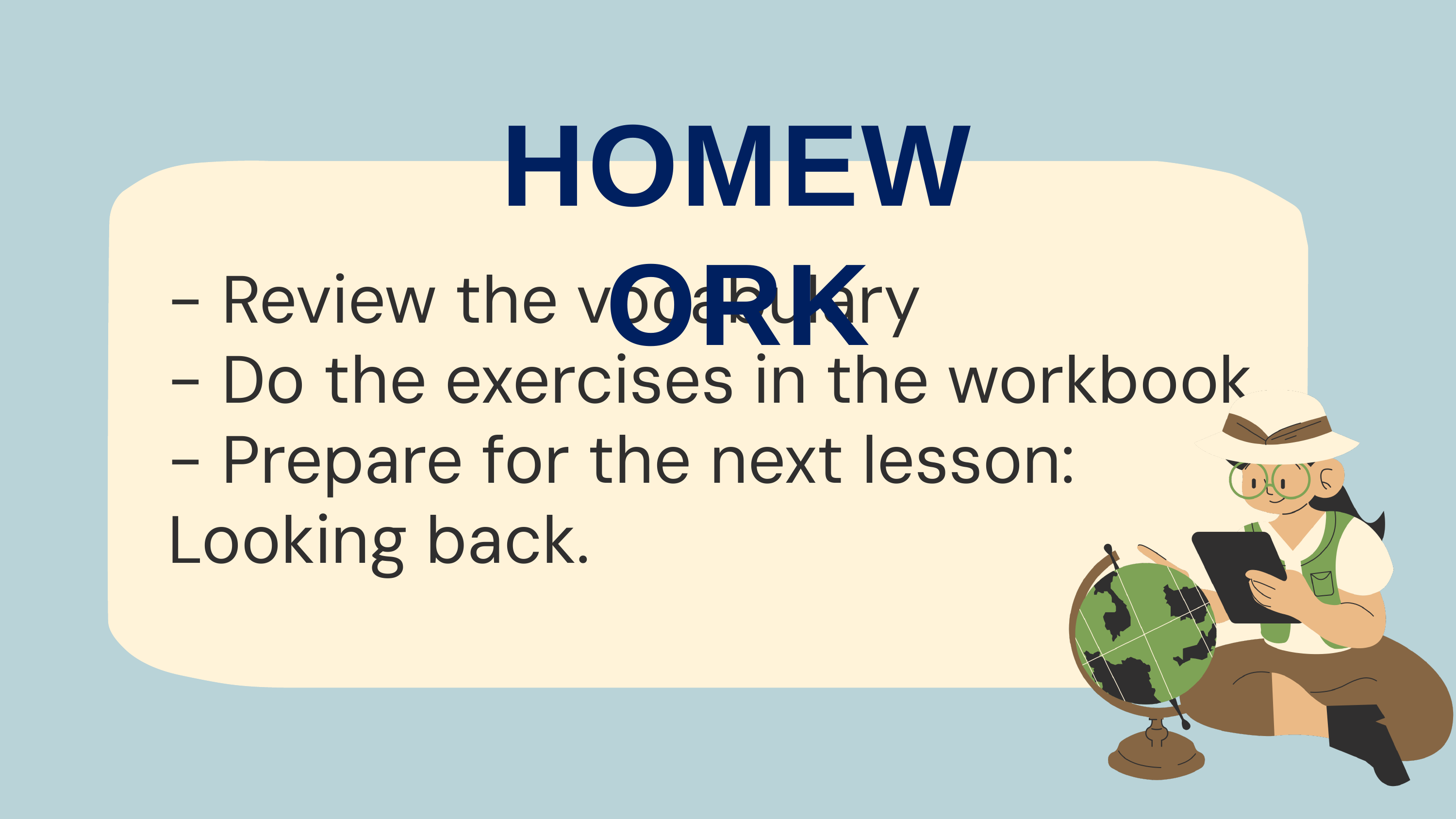

HOMEWORK

- Review the vocabulary
- Do the exercises in the workbook
- Prepare for the next lesson: Looking back.